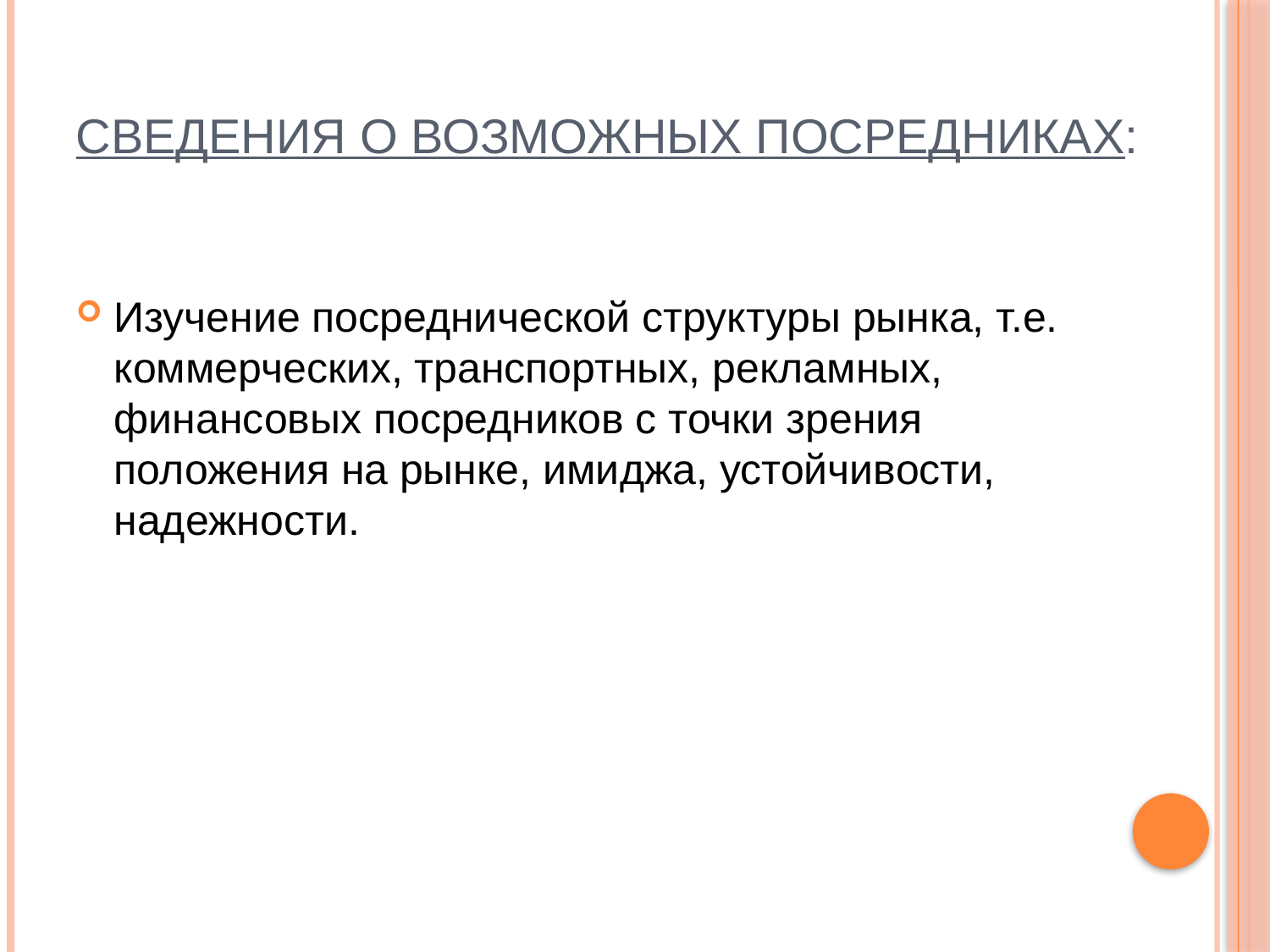

# Сведения о возможных посредниках:

Изучение посреднической структуры рынка, т.е. коммерческих, транспортных, рекламных, финансовых посредников с точки зрения положения на рынке, имиджа, устойчивости, надежности.